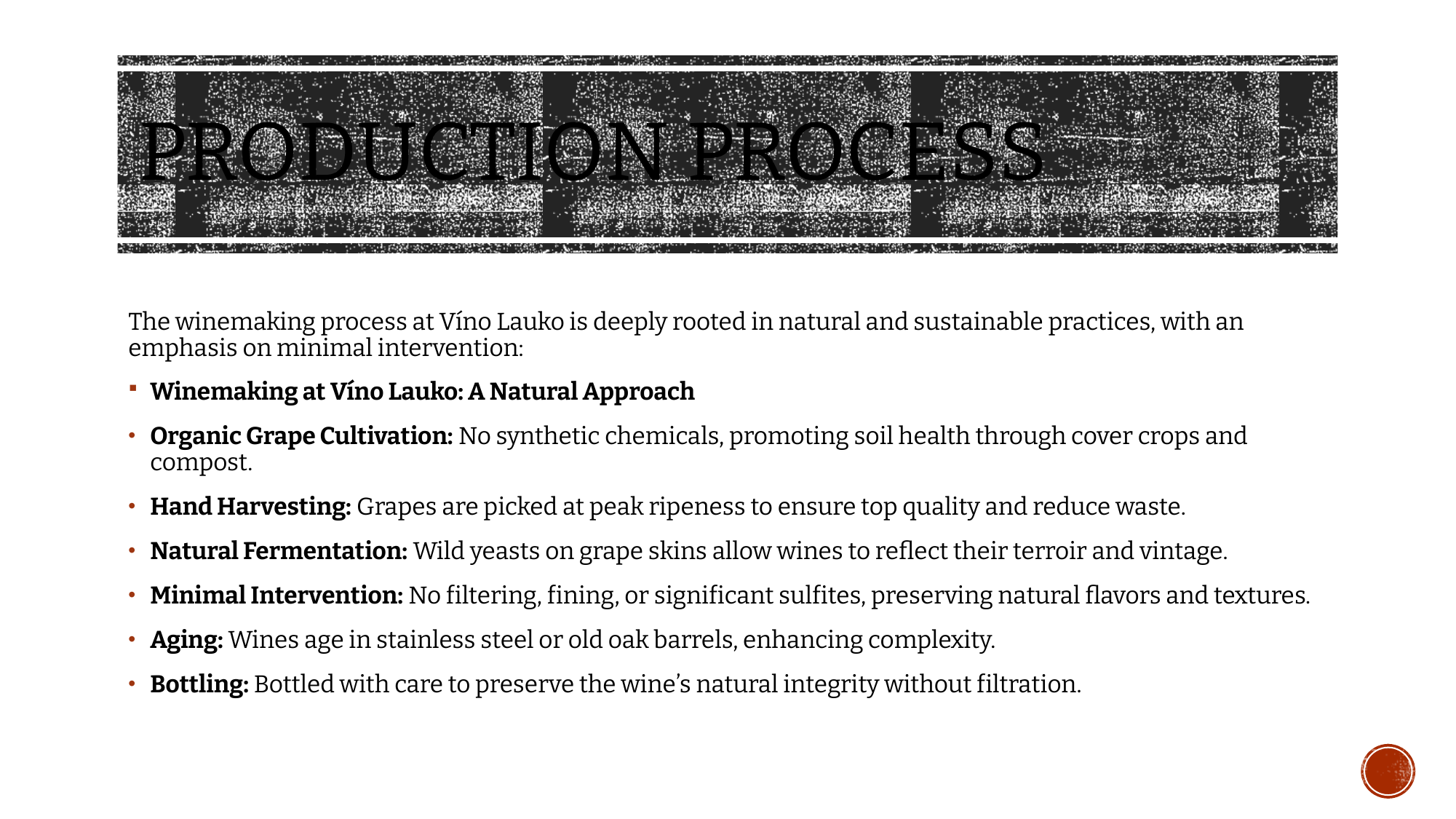

# Production Process

The winemaking process at Víno Lauko is deeply rooted in natural and sustainable practices, with an emphasis on minimal intervention:
Winemaking at Víno Lauko: A Natural Approach
Organic Grape Cultivation: No synthetic chemicals, promoting soil health through cover crops and compost.
Hand Harvesting: Grapes are picked at peak ripeness to ensure top quality and reduce waste.
Natural Fermentation: Wild yeasts on grape skins allow wines to reflect their terroir and vintage.
Minimal Intervention: No filtering, fining, or significant sulfites, preserving natural flavors and textures.
Aging: Wines age in stainless steel or old oak barrels, enhancing complexity.
Bottling: Bottled with care to preserve the wine’s natural integrity without filtration.